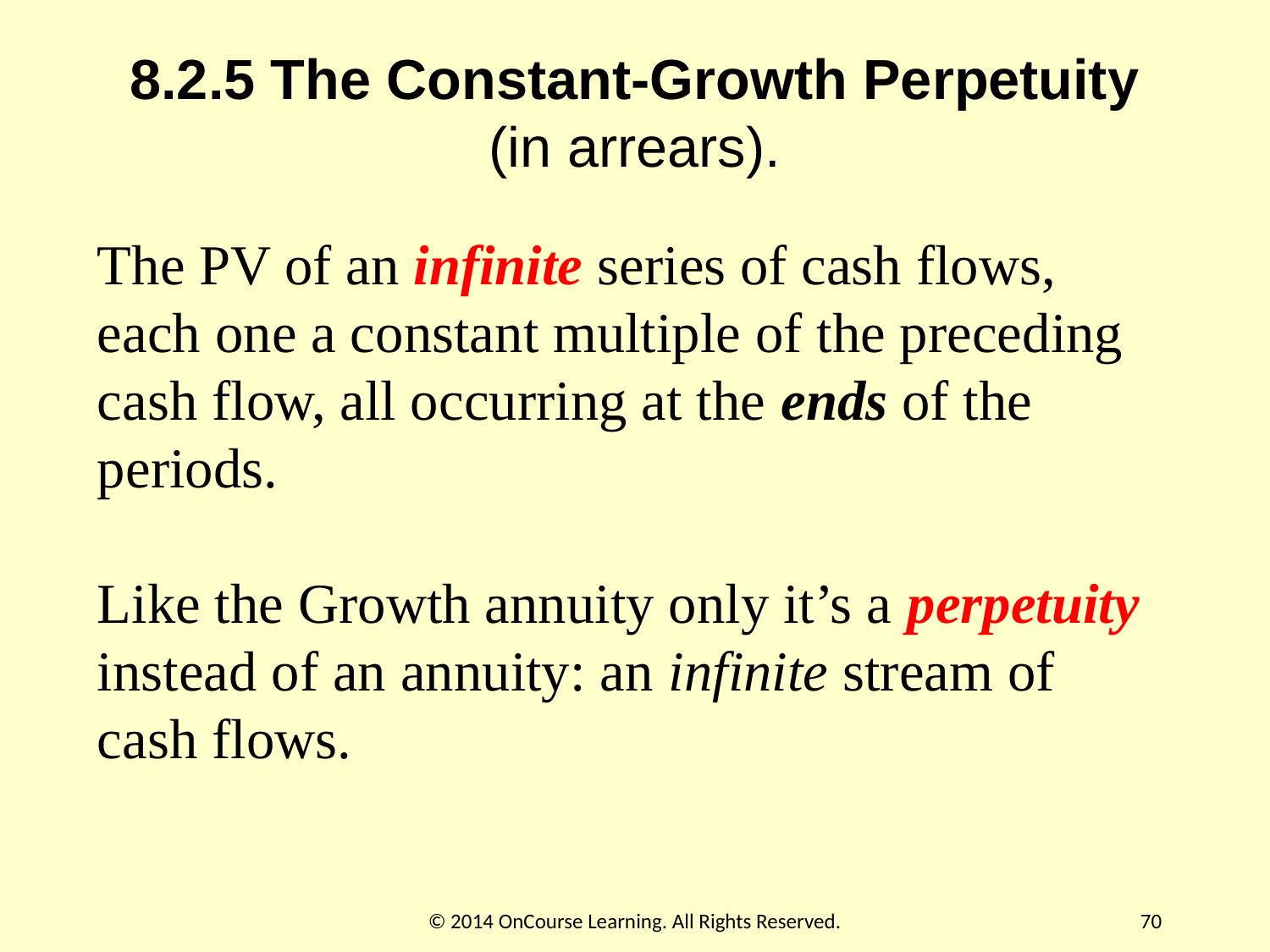

# 8.2.5 The Constant-Growth Perpetuity (in arrears).
The PV of an infinite series of cash flows, each one a constant multiple of the preceding cash flow, all occurring at the ends of the periods.
 
Like the Growth annuity only it’s a perpetuity instead of an annuity: an infinite stream of cash flows.
© 2014 OnCourse Learning. All Rights Reserved.
70